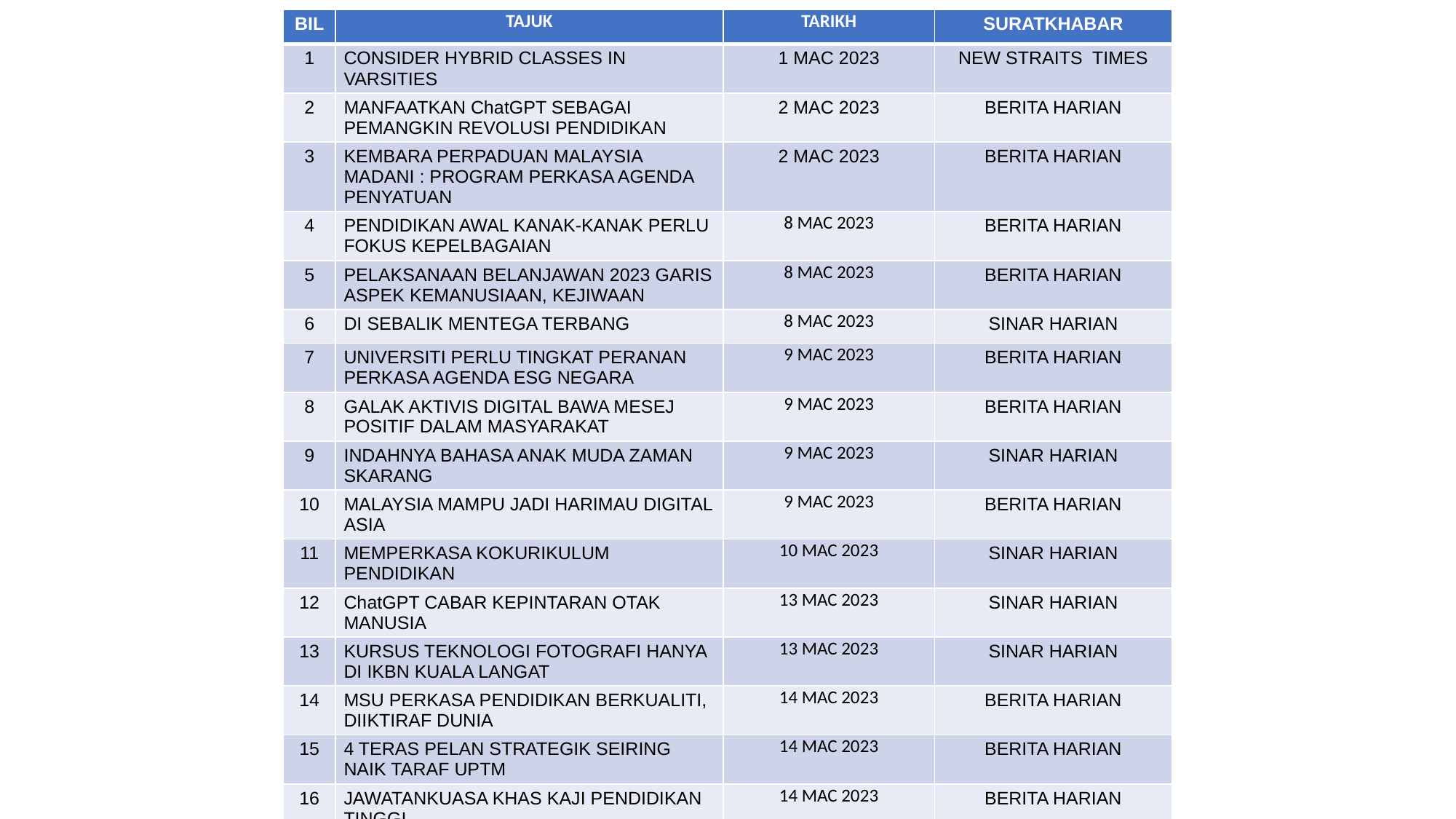

| BIL | TAJUK | TARIKH | SURATKHABAR |
| --- | --- | --- | --- |
| 1 | CONSIDER HYBRID CLASSES IN VARSITIES | 1 MAC 2023 | NEW STRAITS TIMES |
| 2 | MANFAATKAN ChatGPT SEBAGAI PEMANGKIN REVOLUSI PENDIDIKAN | 2 MAC 2023 | BERITA HARIAN |
| 3 | KEMBARA PERPADUAN MALAYSIA MADANI : PROGRAM PERKASA AGENDA PENYATUAN | 2 MAC 2023 | BERITA HARIAN |
| 4 | PENDIDIKAN AWAL KANAK-KANAK PERLU FOKUS KEPELBAGAIAN | 8 MAC 2023 | BERITA HARIAN |
| 5 | PELAKSANAAN BELANJAWAN 2023 GARIS ASPEK KEMANUSIAAN, KEJIWAAN | 8 MAC 2023 | BERITA HARIAN |
| 6 | DI SEBALIK MENTEGA TERBANG | 8 MAC 2023 | SINAR HARIAN |
| 7 | UNIVERSITI PERLU TINGKAT PERANAN PERKASA AGENDA ESG NEGARA | 9 MAC 2023 | BERITA HARIAN |
| 8 | GALAK AKTIVIS DIGITAL BAWA MESEJ POSITIF DALAM MASYARAKAT | 9 MAC 2023 | BERITA HARIAN |
| 9 | INDAHNYA BAHASA ANAK MUDA ZAMAN SKARANG | 9 MAC 2023 | SINAR HARIAN |
| 10 | MALAYSIA MAMPU JADI HARIMAU DIGITAL ASIA | 9 MAC 2023 | BERITA HARIAN |
| 11 | MEMPERKASA KOKURIKULUM PENDIDIKAN | 10 MAC 2023 | SINAR HARIAN |
| 12 | ChatGPT CABAR KEPINTARAN OTAK MANUSIA | 13 MAC 2023 | SINAR HARIAN |
| 13 | KURSUS TEKNOLOGI FOTOGRAFI HANYA DI IKBN KUALA LANGAT | 13 MAC 2023 | SINAR HARIAN |
| 14 | MSU PERKASA PENDIDIKAN BERKUALITI, DIIKTIRAF DUNIA | 14 MAC 2023 | BERITA HARIAN |
| 15 | 4 TERAS PELAN STRATEGIK SEIRING NAIK TARAF UPTM | 14 MAC 2023 | BERITA HARIAN |
| 16 | JAWATANKUASA KHAS KAJI PENDIDIKAN TINGGI | 14 MAC 2023 | BERITA HARIAN |